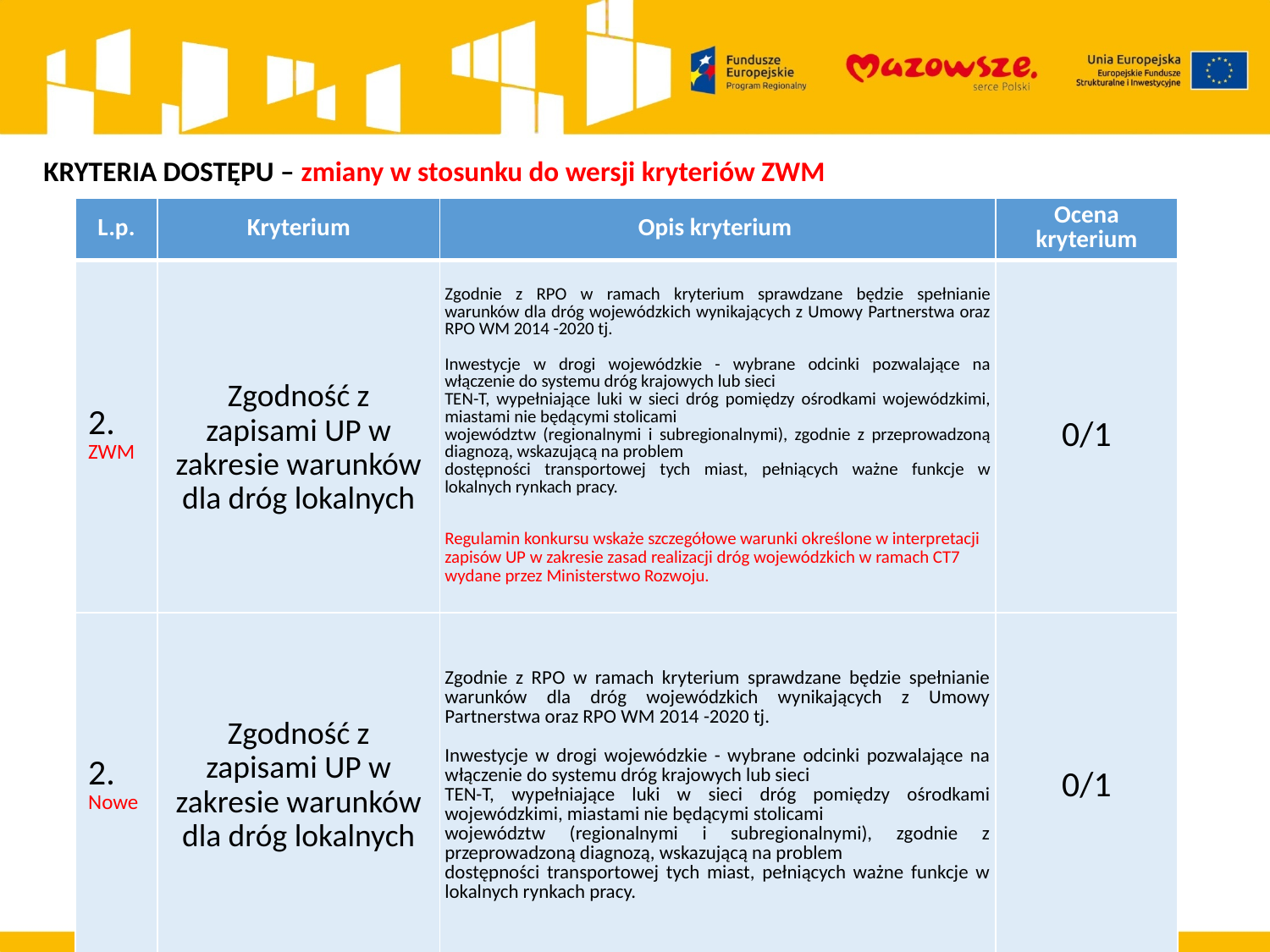

KRYTERIA DOSTĘPU – zmiany w stosunku do wersji kryteriów ZWM
| L.p. | Kryterium | Opis kryterium | Ocena kryterium |
| --- | --- | --- | --- |
| 2. ZWM | Zgodność z zapisami UP w zakresie warunków dla dróg lokalnych | Zgodnie z RPO w ramach kryterium sprawdzane będzie spełnianie warunków dla dróg wojewódzkich wynikających z Umowy Partnerstwa oraz RPO WM 2014 -2020 tj.   Inwestycje w drogi wojewódzkie - wybrane odcinki pozwalające na włączenie do systemu dróg krajowych lub sieci TEN-T, wypełniające luki w sieci dróg pomiędzy ośrodkami wojewódzkimi, miastami nie będącymi stolicami województw (regionalnymi i subregionalnymi), zgodnie z przeprowadzoną diagnozą, wskazującą na problem dostępności transportowej tych miast, pełniących ważne funkcje w lokalnych rynkach pracy.   Regulamin konkursu wskaże szczegółowe warunki określone w interpretacji zapisów UP w zakresie zasad realizacji dróg wojewódzkich w ramach CT7 wydane przez Ministerstwo Rozwoju. | 0/1 |
| 2. Nowe | Zgodność z zapisami UP w zakresie warunków dla dróg lokalnych | Zgodnie z RPO w ramach kryterium sprawdzane będzie spełnianie warunków dla dróg wojewódzkich wynikających z Umowy Partnerstwa oraz RPO WM 2014 -2020 tj.   Inwestycje w drogi wojewódzkie - wybrane odcinki pozwalające na włączenie do systemu dróg krajowych lub sieci TEN-T, wypełniające luki w sieci dróg pomiędzy ośrodkami wojewódzkimi, miastami nie będącymi stolicami województw (regionalnymi i subregionalnymi), zgodnie z przeprowadzoną diagnozą, wskazującą na problem dostępności transportowej tych miast, pełniących ważne funkcje w lokalnych rynkach pracy. | 0/1 |